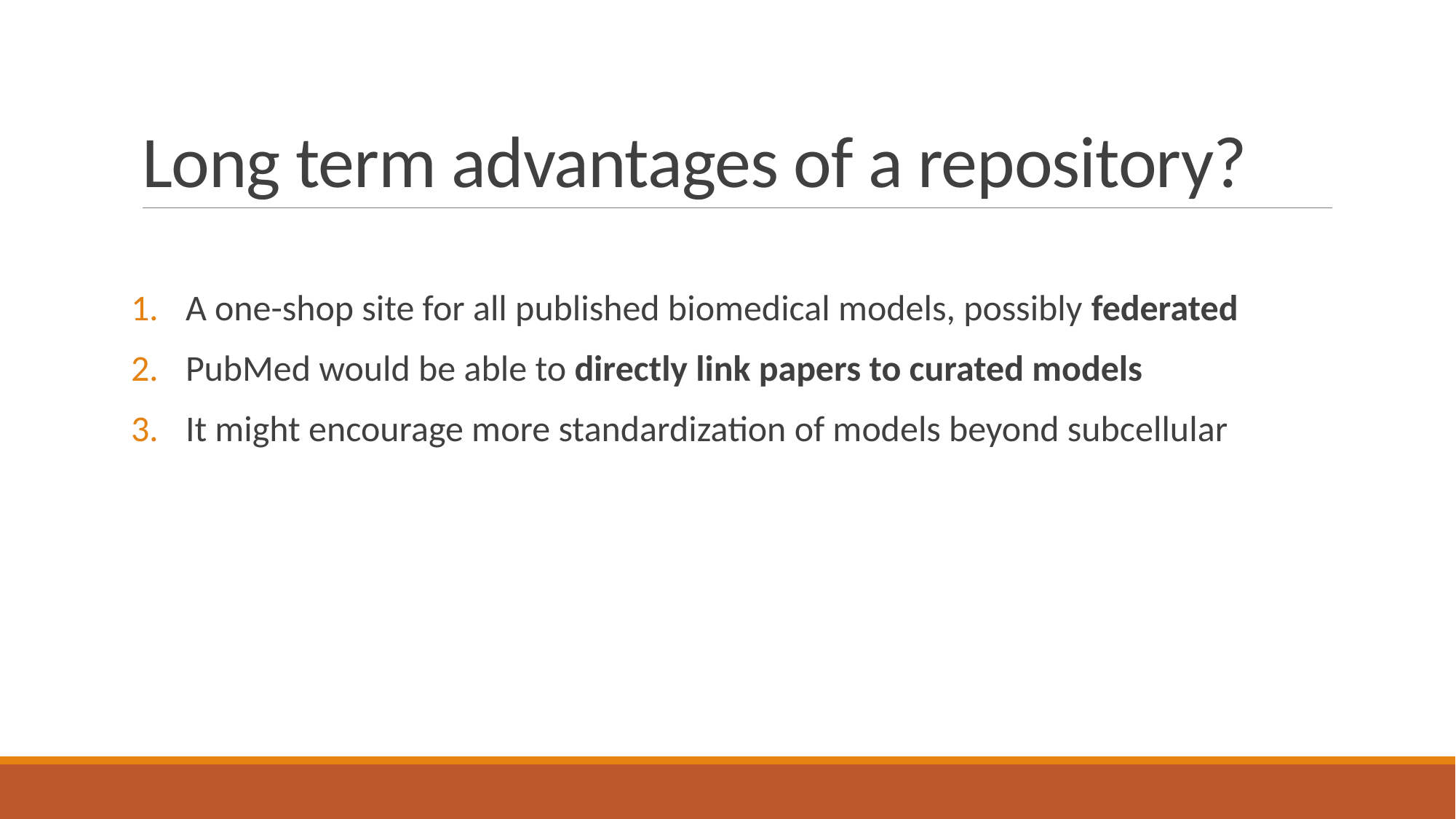

# Long term advantages of a repository?
A one-shop site for all published biomedical models, possibly federated
PubMed would be able to directly link papers to curated models
It might encourage more standardization of models beyond subcellular